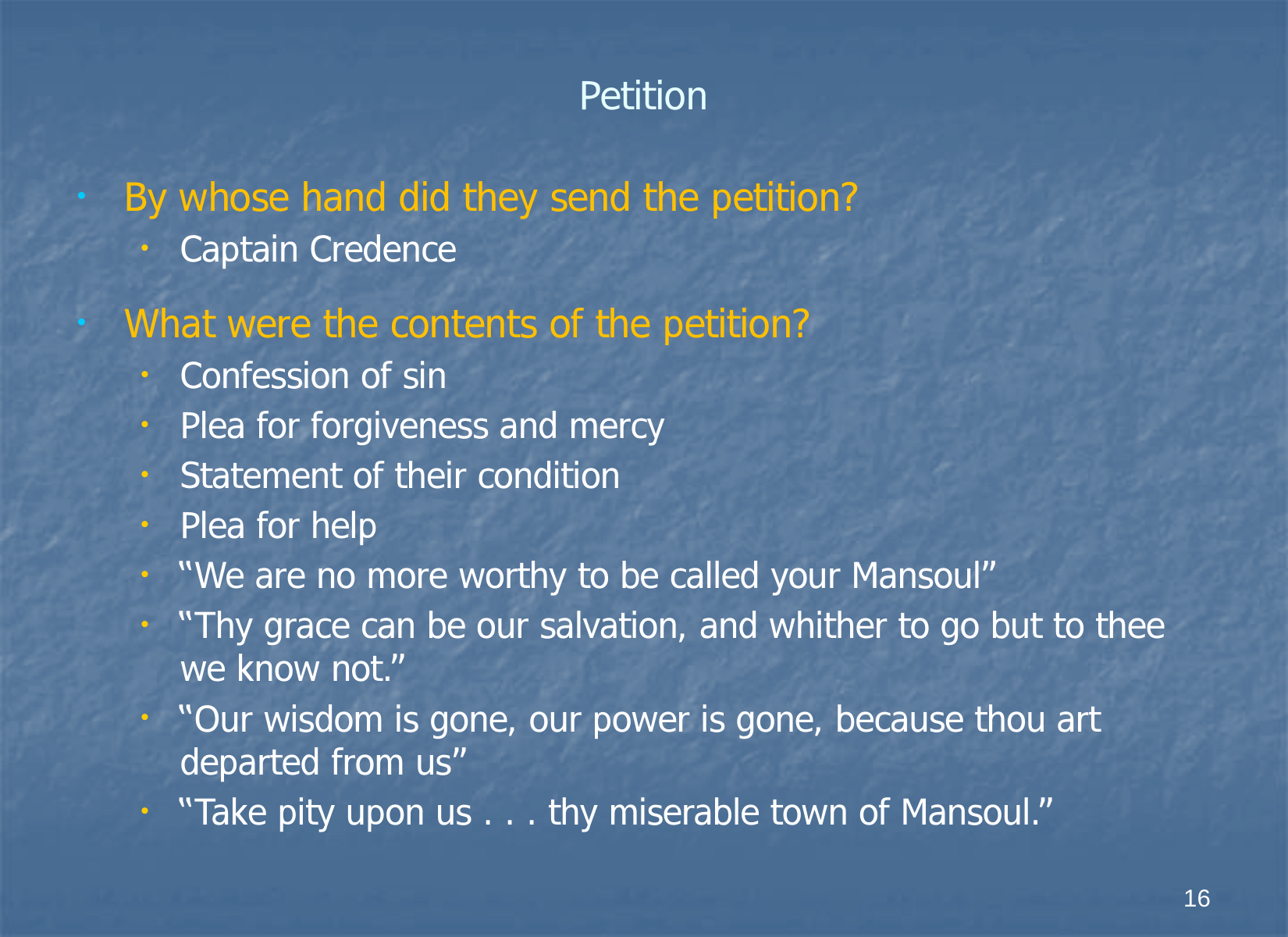

# Petition
By whose hand did they send the petition?
Captain Credence
What were the contents of the petition?
Confession of sin
Plea for forgiveness and mercy
Statement of their condition
Plea for help
“We are no more worthy to be called your Mansoul”
“Thy grace can be our salvation, and whither to go but to thee we know not.”
“Our wisdom is gone, our power is gone, because thou art departed from us”
“Take pity upon us . . . thy miserable town of Mansoul.”

16